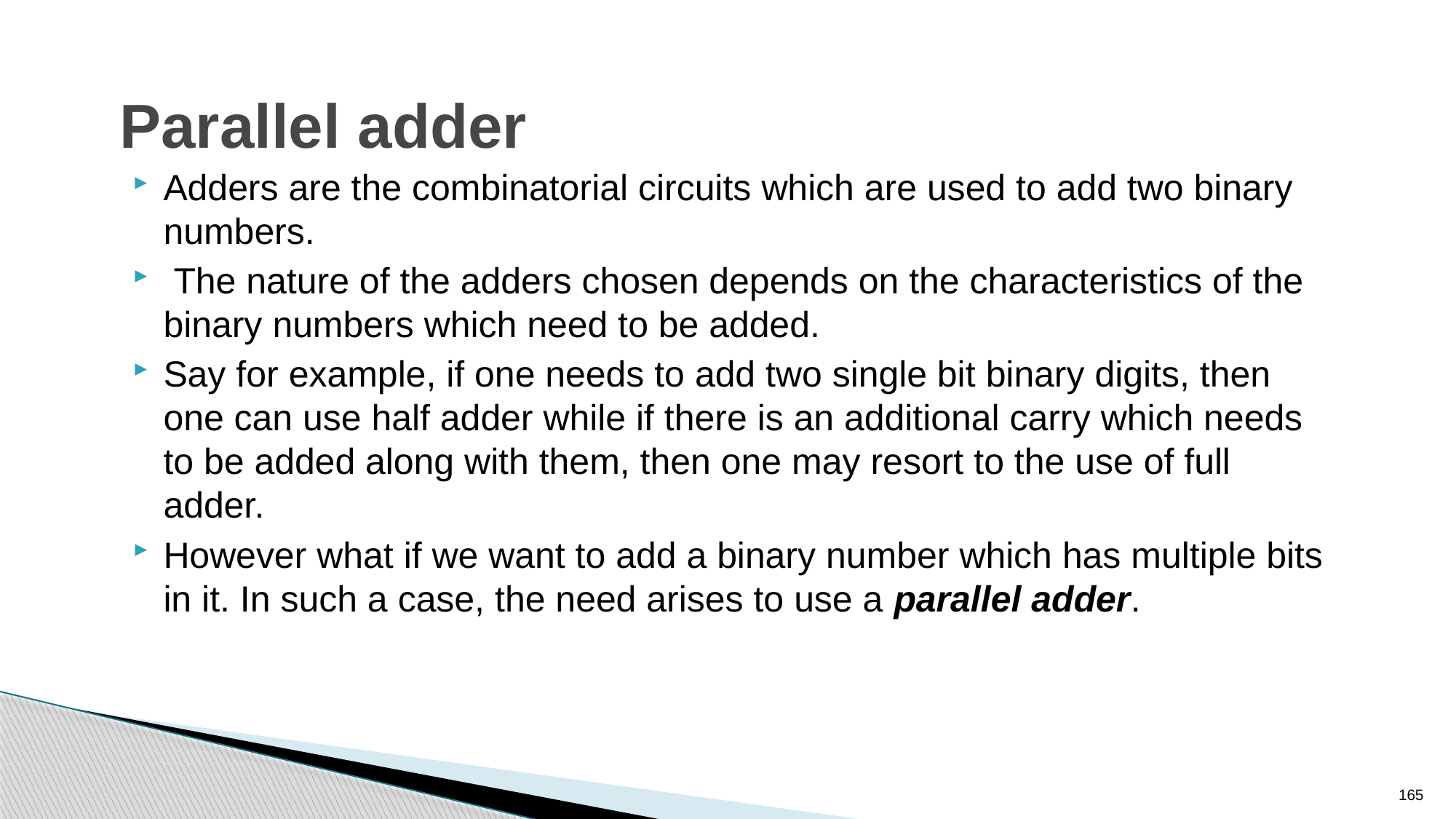

# Parallel adder
Adders are the combinatorial circuits which are used to add two binary numbers.
 The nature of the adders chosen depends on the characteristics of the binary numbers which need to be added.
Say for example, if one needs to add two single bit binary digits, then one can use half adder while if there is an additional carry which needs to be added along with them, then one may resort to the use of full adder.
However what if we want to add a binary number which has multiple bits in it. In such a case, the need arises to use a parallel adder.
165